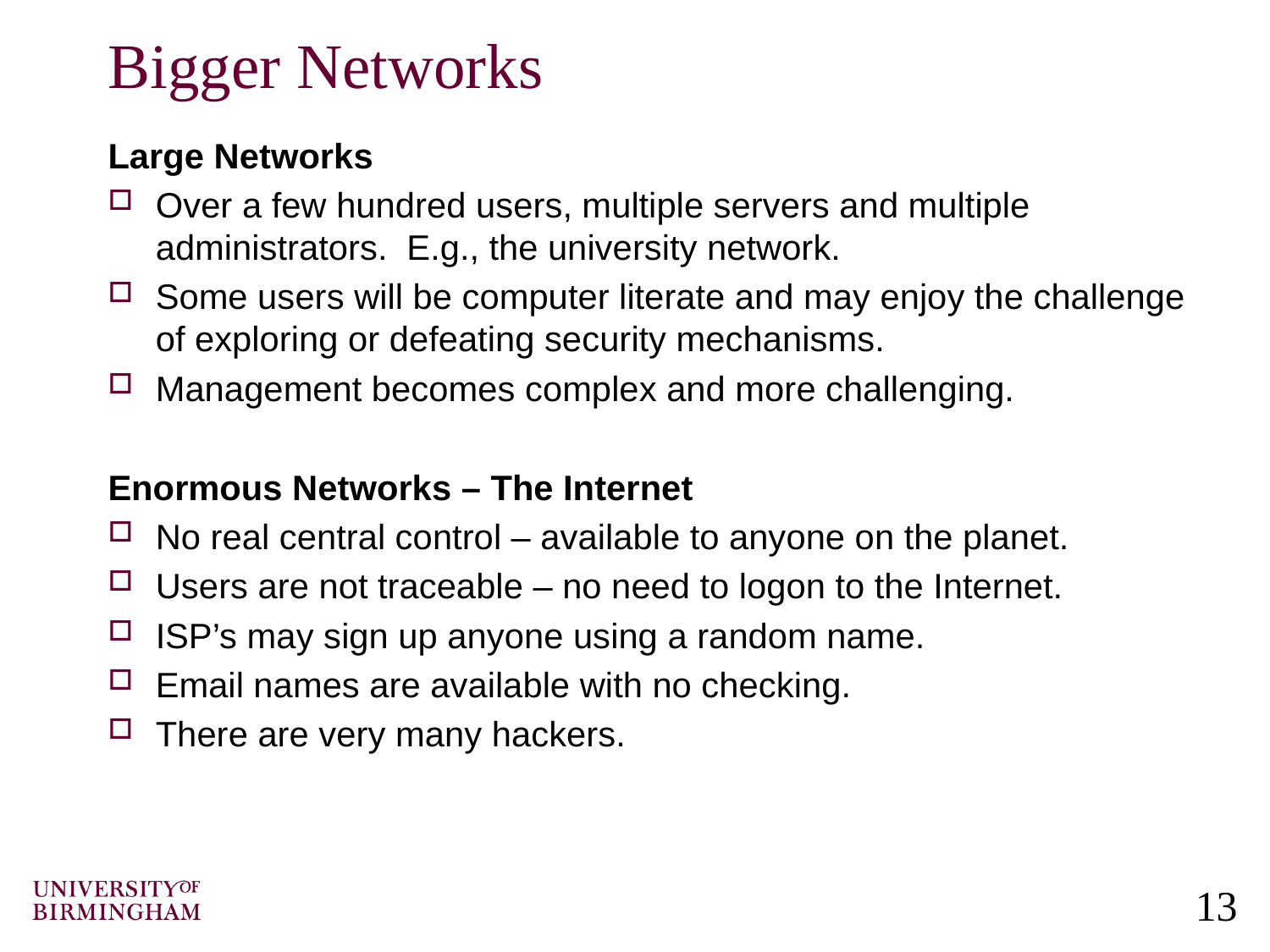

# Bigger Networks
Large Networks
Over a few hundred users, multiple servers and multiple administrators.  E.g., the university network.
Some users will be computer literate and may enjoy the challenge of exploring or defeating security mechanisms.
Management becomes complex and more challenging.

Enormous Networks – The Internet
No real central control – available to anyone on the planet.
Users are not traceable – no need to logon to the Internet.
ISP’s may sign up anyone using a random name.
Email names are available with no checking.
There are very many hackers.